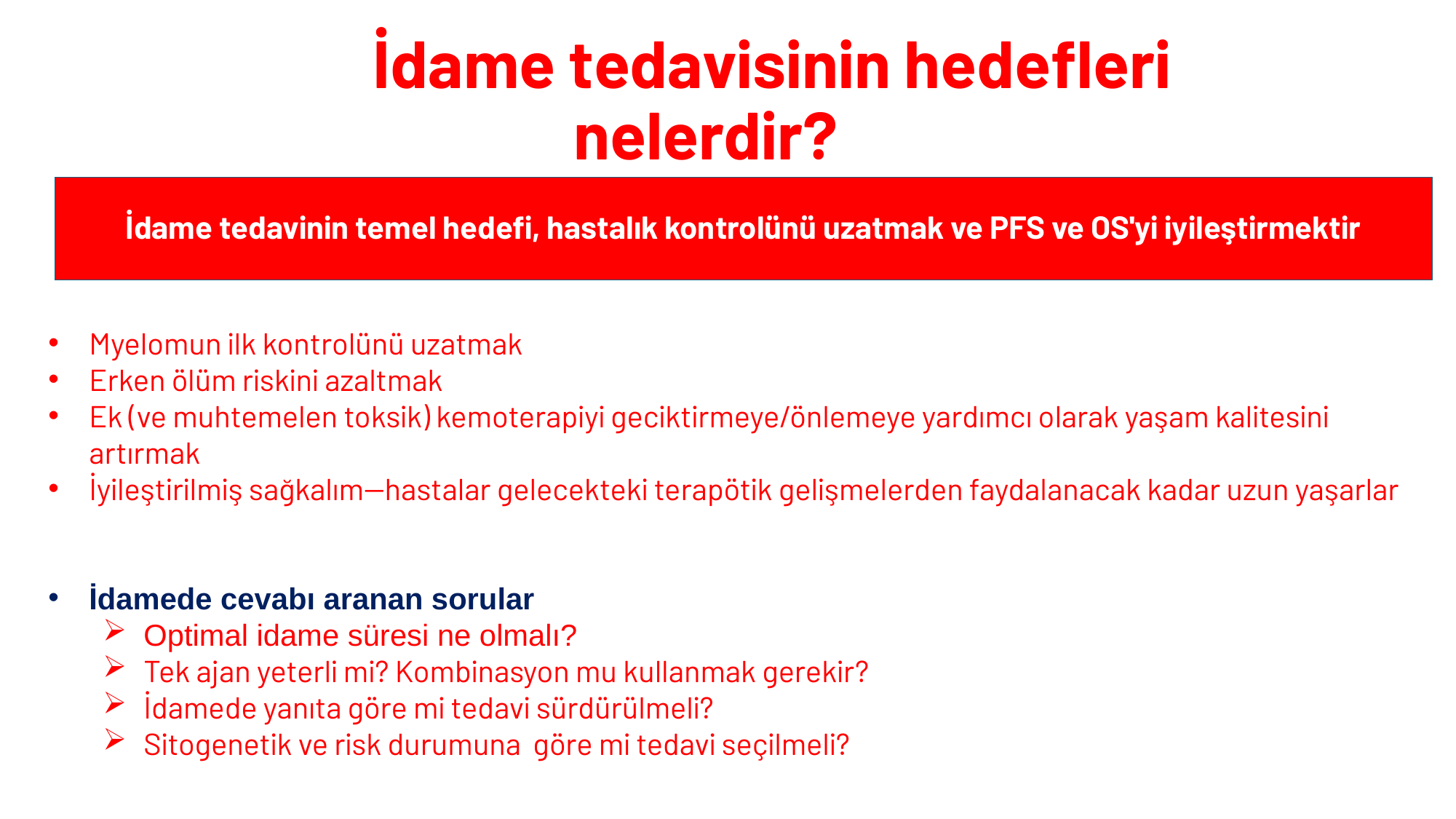

# İdame tedavisinin hedefleri nelerdir?
İdame tedavinin temel hedefi, hastalık kontrolünü uzatmak ve PFS ve OS'yi iyileştirmektir
Myelomun ilk kontrolünü uzatmak
Erken ölüm riskini azaltmak
Ek (ve muhtemelen toksik) kemoterapiyi geciktirmeye/önlemeye yardımcı olarak yaşam kalitesini artırmak
İyileştirilmiş sağkalım--hastalar gelecekteki terapötik gelişmelerden faydalanacak kadar uzun yaşarlar

İdamede cevabı aranan sorular
Optimal idame süresi ne olmalı?
Tek ajan yeterli mi? Kombinasyon mu kullanmak gerekir?
İdamede yanıta göre mi tedavi sürdürülmeli?
Sitogenetik ve risk durumuna  göre mi tedavi seçilmeli?